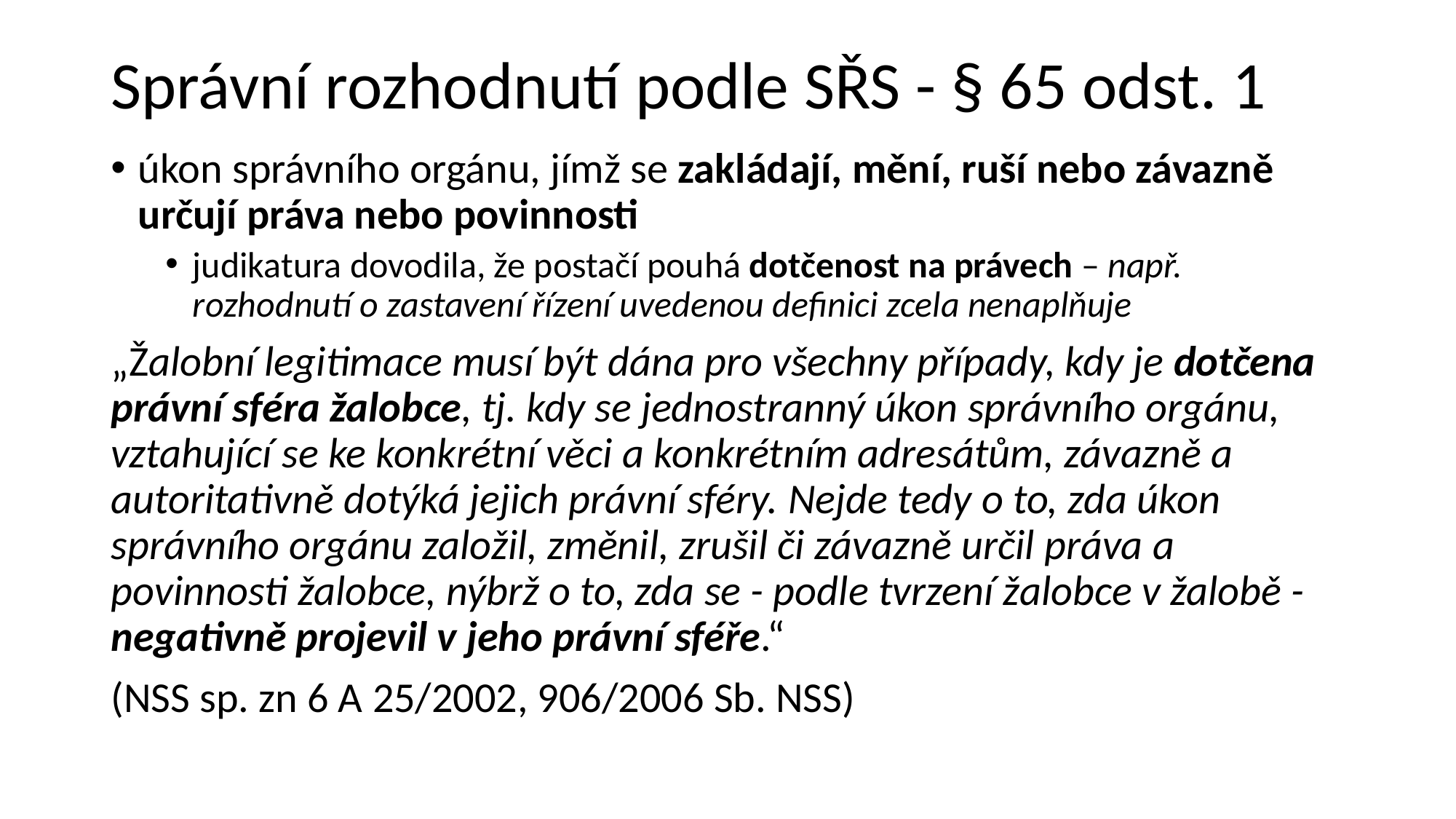

# Správní rozhodnutí podle SŘS - § 65 odst. 1
úkon správního orgánu, jímž se zakládají, mění, ruší nebo závazně určují práva nebo povinnosti
judikatura dovodila, že postačí pouhá dotčenost na právech – např. rozhodnutí o zastavení řízení uvedenou definici zcela nenaplňuje
„Žalobní legitimace musí být dána pro všechny případy, kdy je dotčena právní sféra žalobce, tj. kdy se jednostranný úkon správního orgánu, vztahující se ke konkrétní věci a konkrétním adresátům, závazně a autoritativně dotýká jejich právní sféry. Nejde tedy o to, zda úkon správního orgánu založil, změnil, zrušil či závazně určil práva a povinnosti žalobce, nýbrž o to, zda se - podle tvrzení žalobce v žalobě - negativně projevil v jeho právní sféře.“
(NSS sp. zn 6 A 25/2002, 906/2006 Sb. NSS)